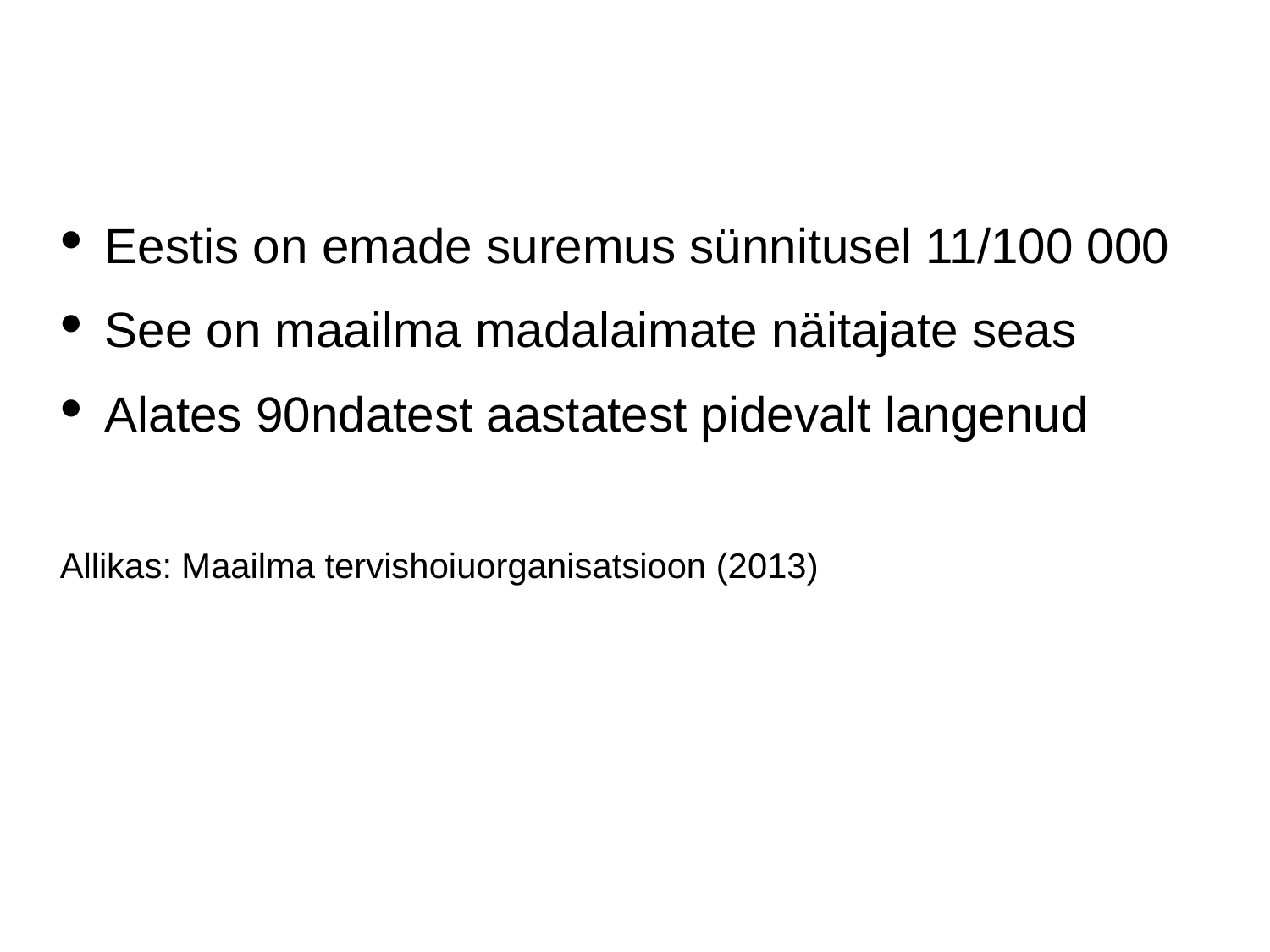

# Eestis on emade suremus sünnitusel 11/100 000
See on maailma madalaimate näitajate seas
Alates 90ndatest aastatest pidevalt langenud

Allikas: Maailma tervishoiuorganisatsioon (2013)